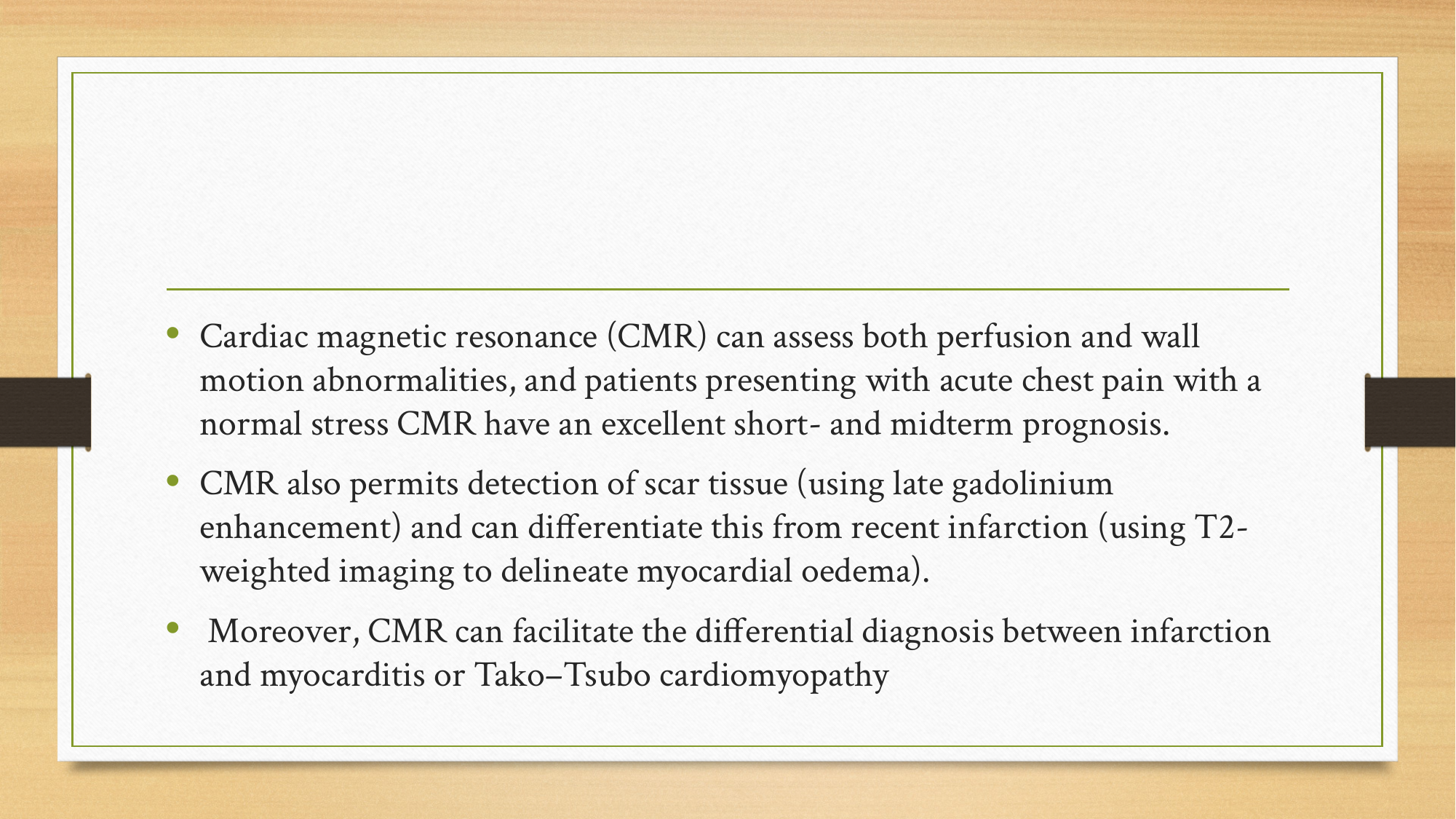

#
Cardiac magnetic resonance (CMR) can assess both perfusion and wall motion abnormalities, and patients presenting with acute chest pain with a normal stress CMR have an excellent short- and midterm prognosis.
CMR also permits detection of scar tissue (using late gadolinium enhancement) and can differentiate this from recent infarction (using T2-weighted imaging to delineate myocardial oedema).
 Moreover, CMR can facilitate the differential diagnosis between infarction and myocarditis or Tako–Tsubo cardiomyopathy